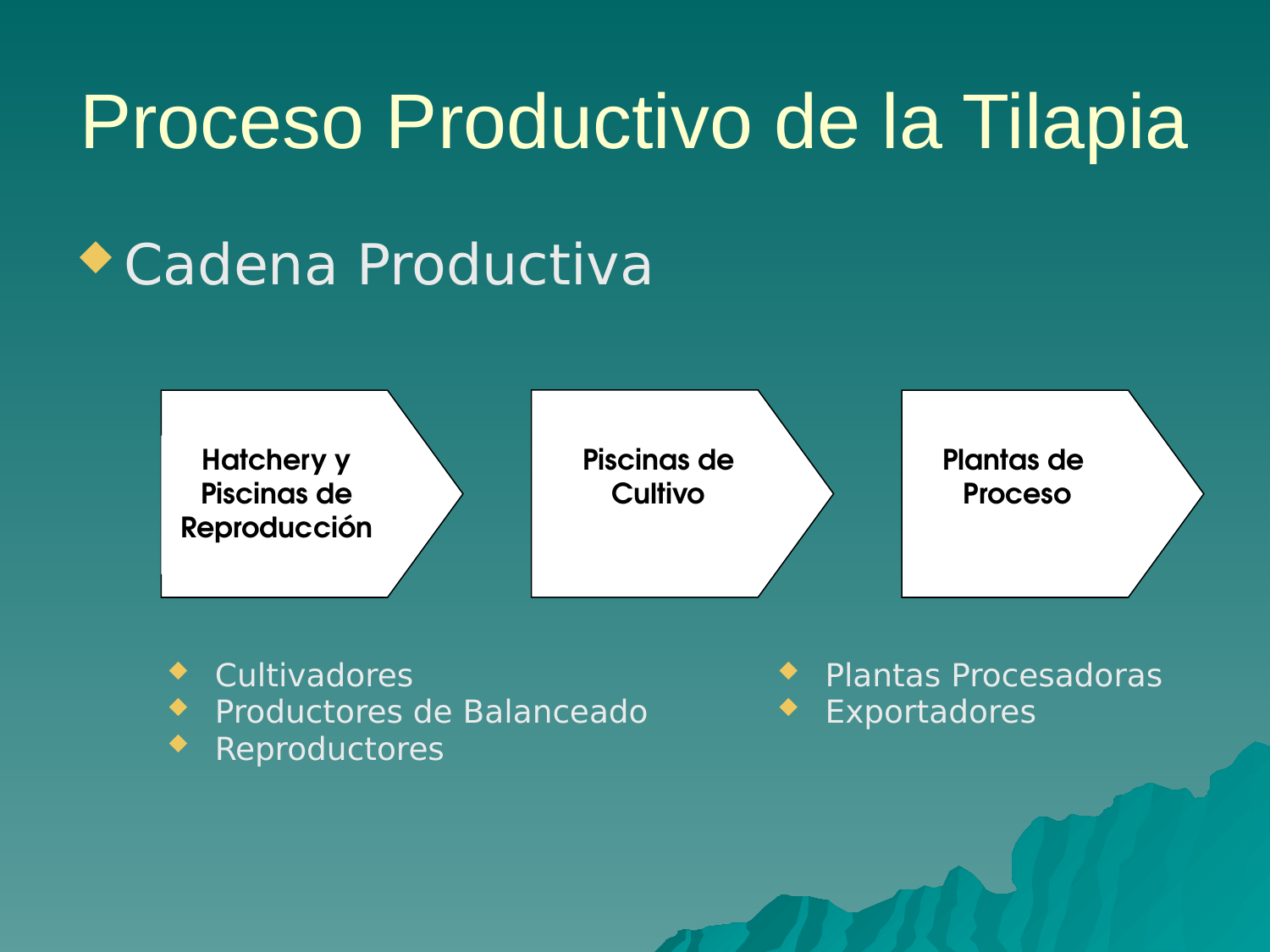

# Proceso Productivo de la Tilapia
Cadena Productiva

Piscinas de Cultivo

Hatchery y Piscinas de Reproducción

Plantas de  Proceso

Cultivadores
Productores de Balanceado
Reproductores
Plantas Procesadoras
Exportadores